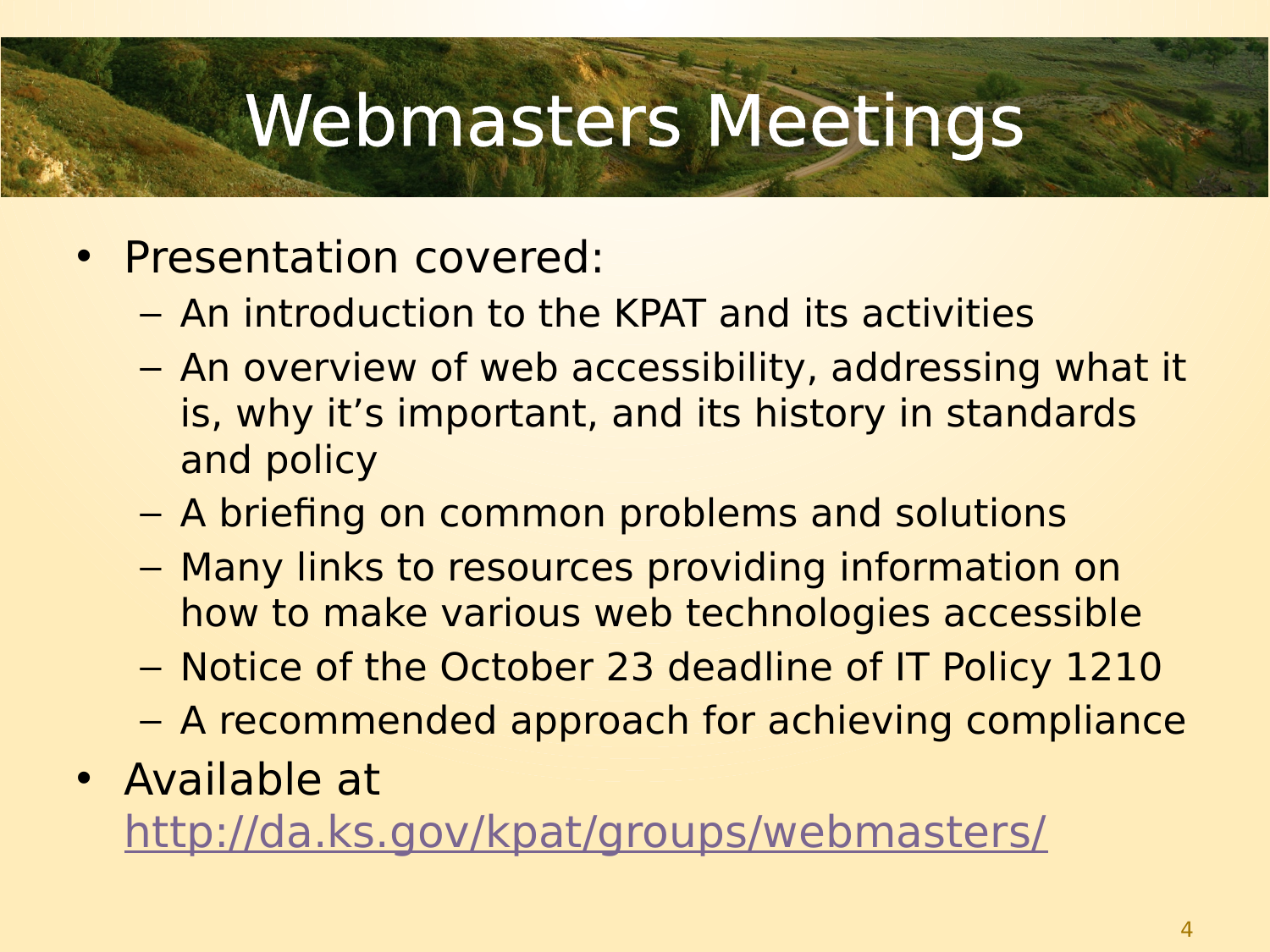

# Webmasters Meetings
Presentation covered:
An introduction to the KPAT and its activities
An overview of web accessibility, addressing what it is, why it’s important, and its history in standards and policy
A briefing on common problems and solutions
Many links to resources providing information on how to make various web technologies accessible
Notice of the October 23 deadline of IT Policy 1210
A recommended approach for achieving compliance
Available at http://da.ks.gov/kpat/groups/webmasters/
4